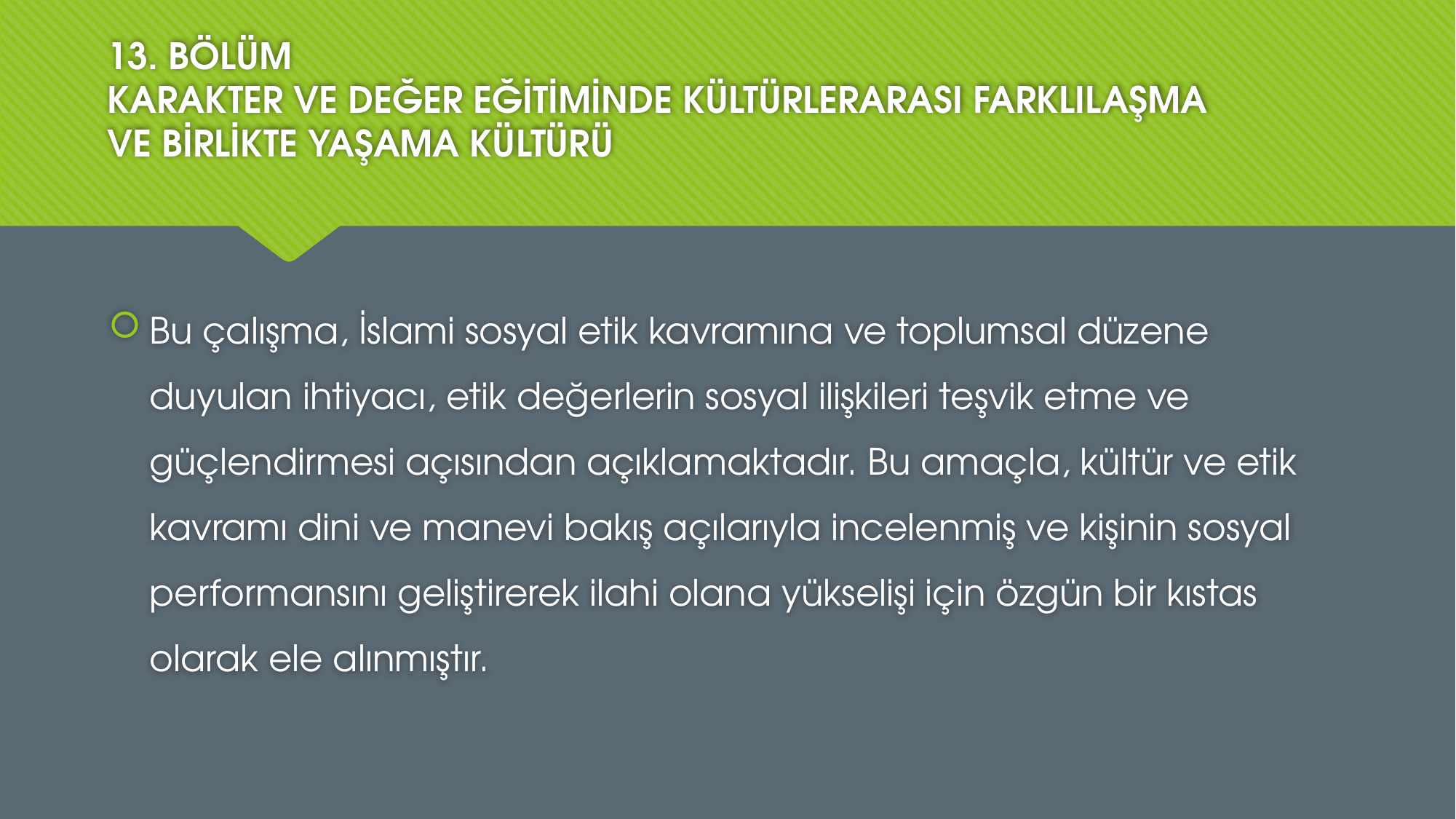

# 13. BÖLÜM KARAKTER VE DEĞER EĞİTİMİNDE KÜLTÜRLERARASI FARKLILAŞMA VE BİRLİKTE YAŞAMA KÜLTÜRÜ
Bu çalışma, İslami sosyal etik kavramına ve toplumsal düzene duyulan ihtiyacı, etik değerlerin sosyal ilişkileri teşvik etme ve güçlendirmesi açısından açıklamaktadır. Bu amaçla, kültür ve etik kavramı dini ve manevi bakış açılarıyla incelenmiş ve kişinin sosyal performansını geliştirerek ilahi olana yükselişi için özgün bir kıstas olarak ele alınmıştır.